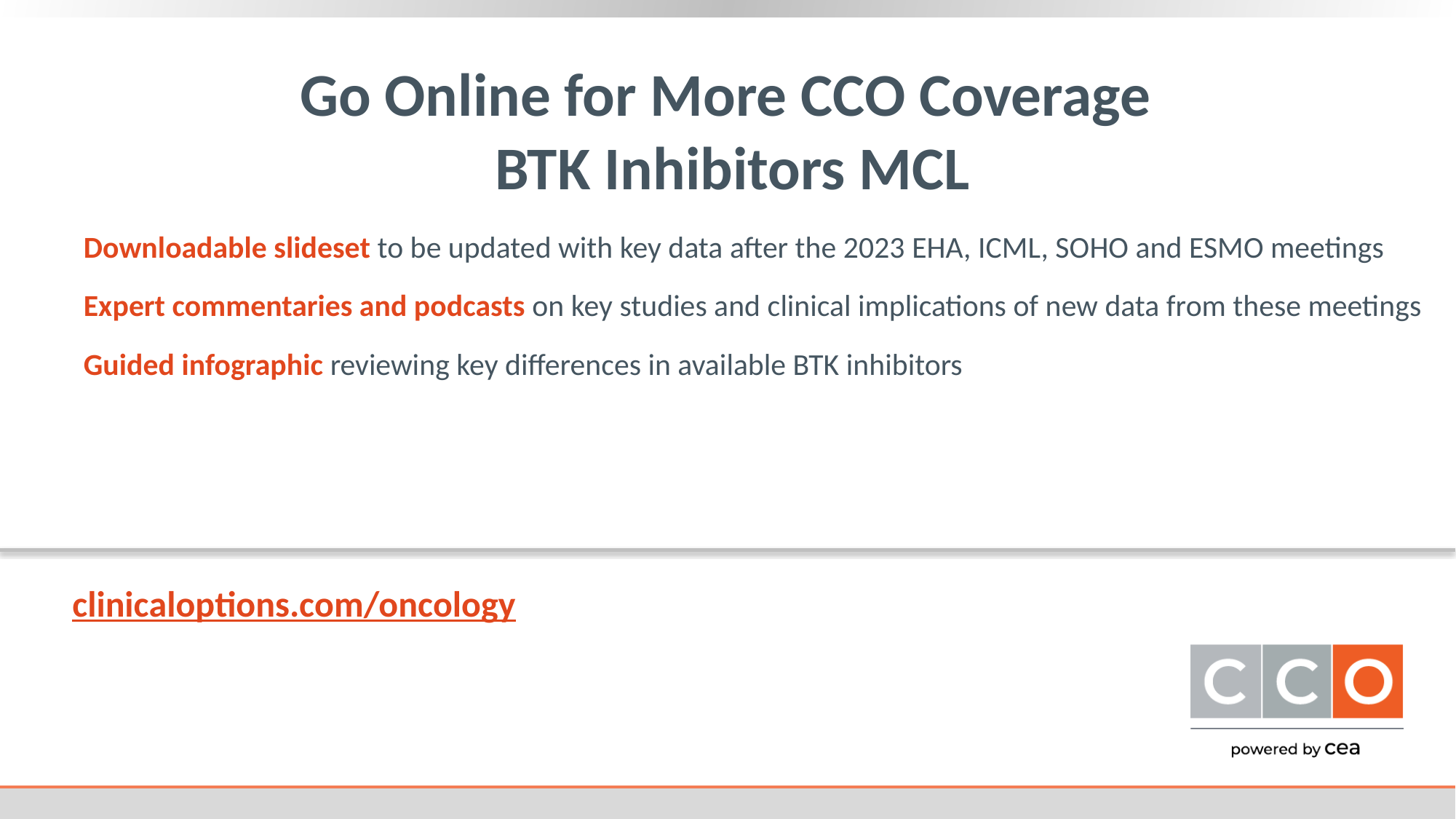

# Go Online for More CCO Coverage BTK Inhibitors MCL
Downloadable slideset to be updated with key data after the 2023 EHA, ICML, SOHO and ESMO meetings
Expert commentaries and podcasts on key studies and clinical implications of new data from these meetings
Guided infographic reviewing key differences in available BTK inhibitors
clinicaloptions.com/oncology